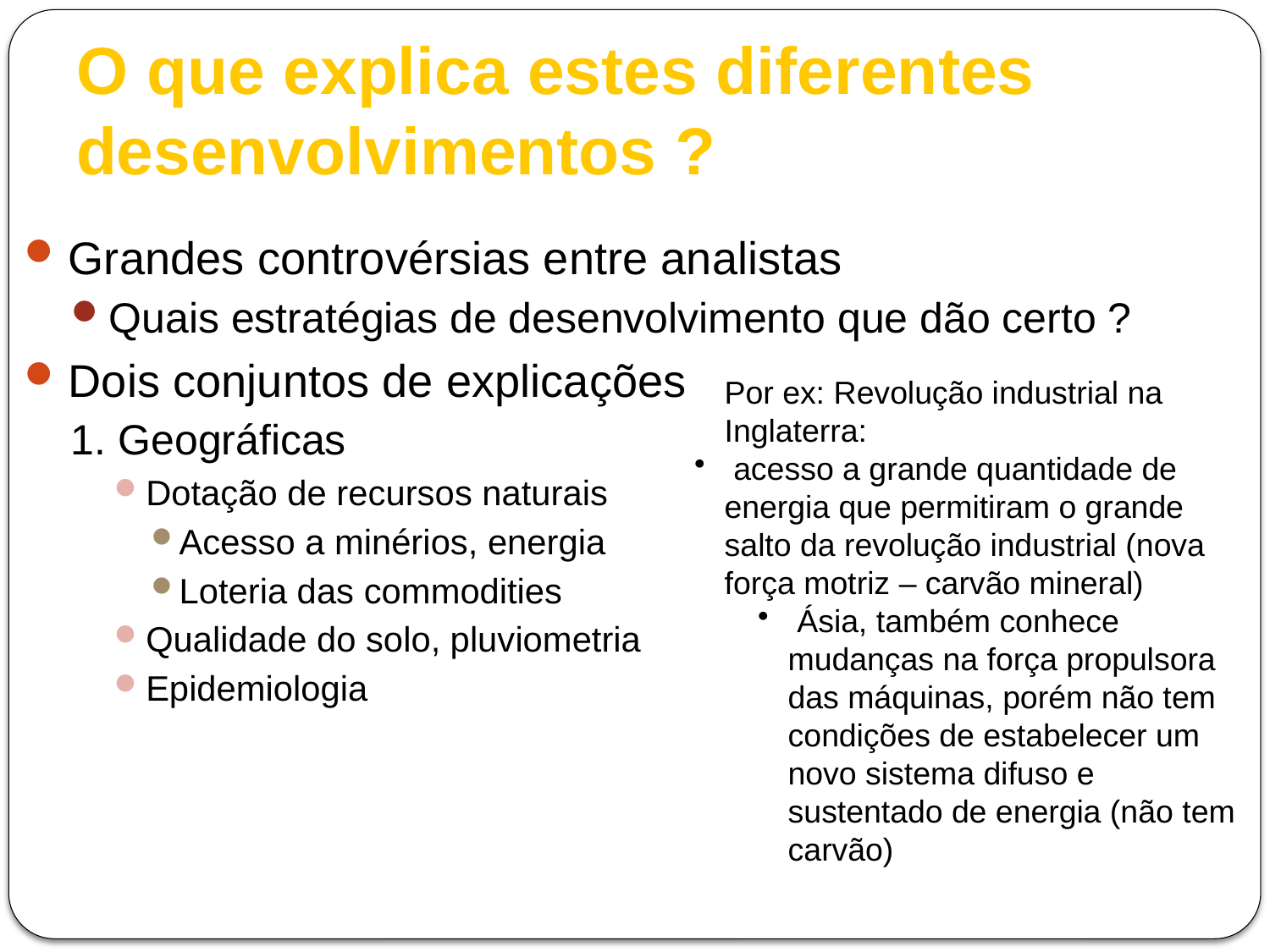

O que explica estes diferentes desenvolvimentos ?
Grandes controvérsias entre analistas
Quais estratégias de desenvolvimento que dão certo ?
Dois conjuntos de explicações
1. Geográficas
Dotação de recursos naturais
Acesso a minérios, energia
Loteria das commodities
Qualidade do solo, pluviometria
Epidemiologia

Por ex: Revolução industrial na Inglaterra:
 acesso a grande quantidade de energia que permitiram o grande salto da revolução industrial (nova força motriz – carvão mineral)
 Ásia, também conhece mudanças na força propulsora das máquinas, porém não tem condições de estabelecer um novo sistema difuso e sustentado de energia (não tem carvão)